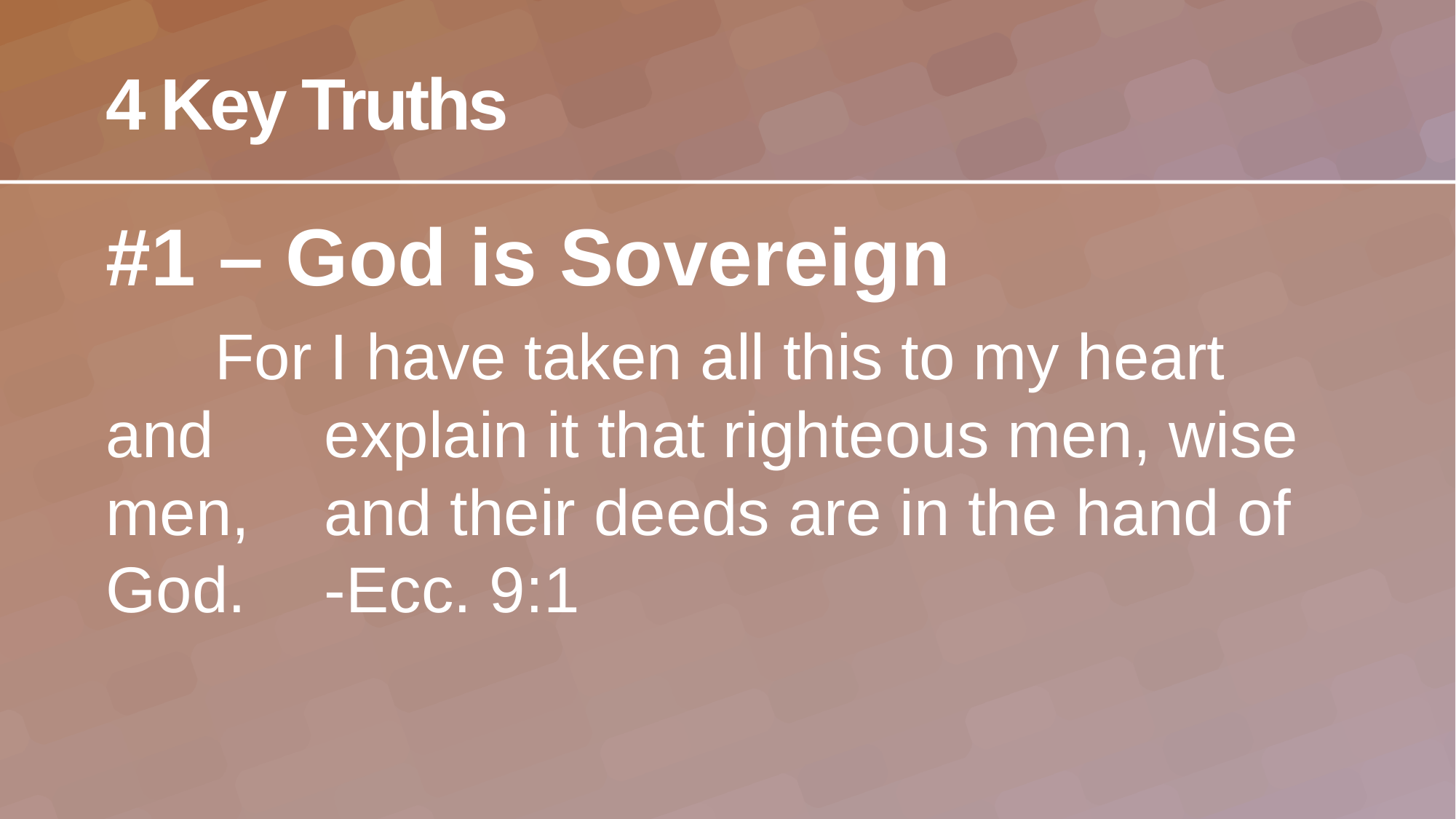

# 4 Key Truths
#1 – God is Sovereign
	For I have taken all this to my heart and 	explain it that righteous men, wise men, 	and their deeds are in the hand of God. 	-Ecc. 9:1